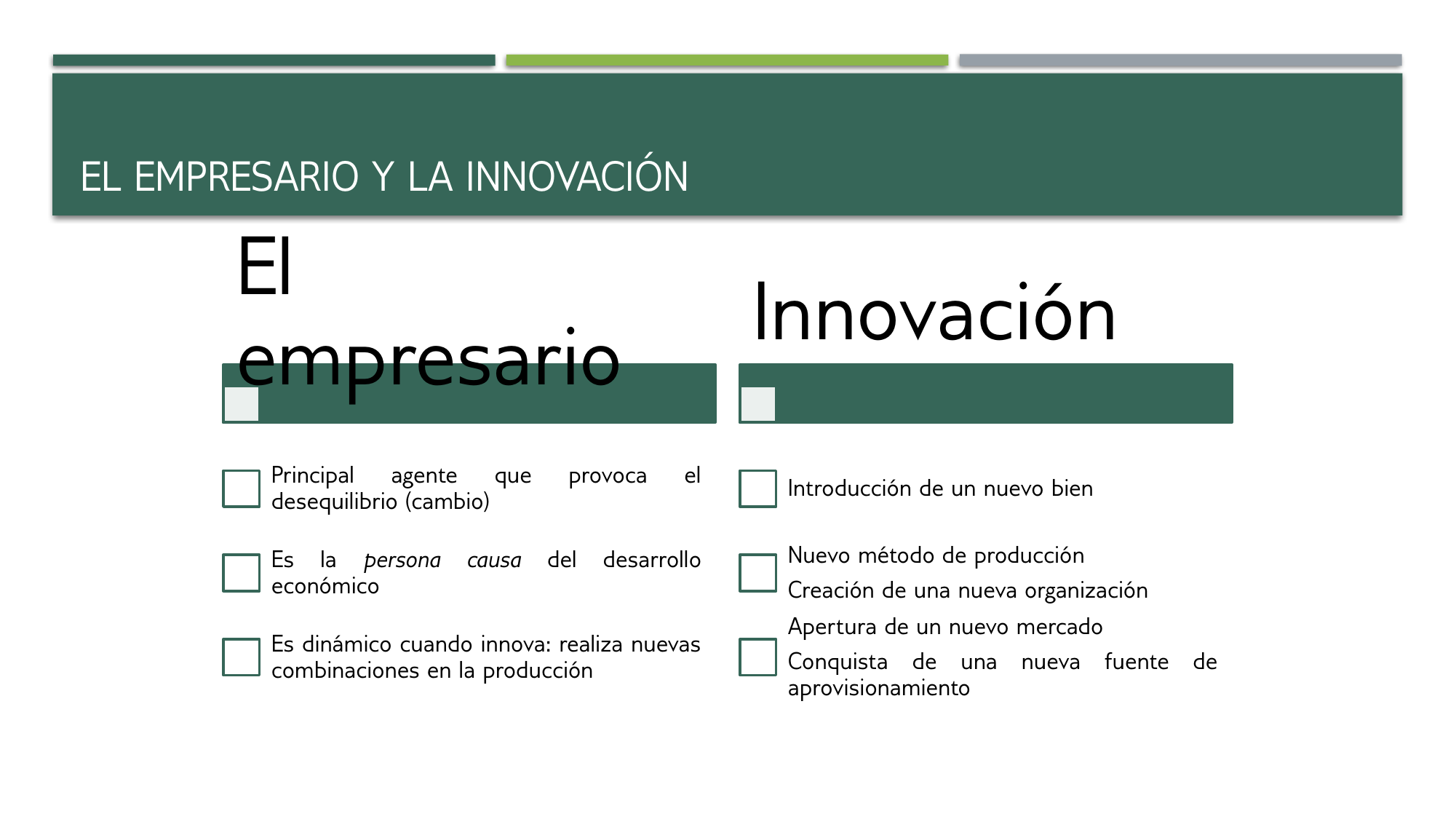

# El empresario y la innovación
El empresario
Principal agente que provoca el desequilibrio (cambio)
Es la persona causa del desarrollo económico
Es dinámico cuando innova: realiza nuevas combinaciones en la producción
Innovación
Introducción de un nuevo bien
Nuevo método de producción
Creación de una nueva organización
Apertura de un nuevo mercado
Conquista de una nueva fuente de aprovisionamiento